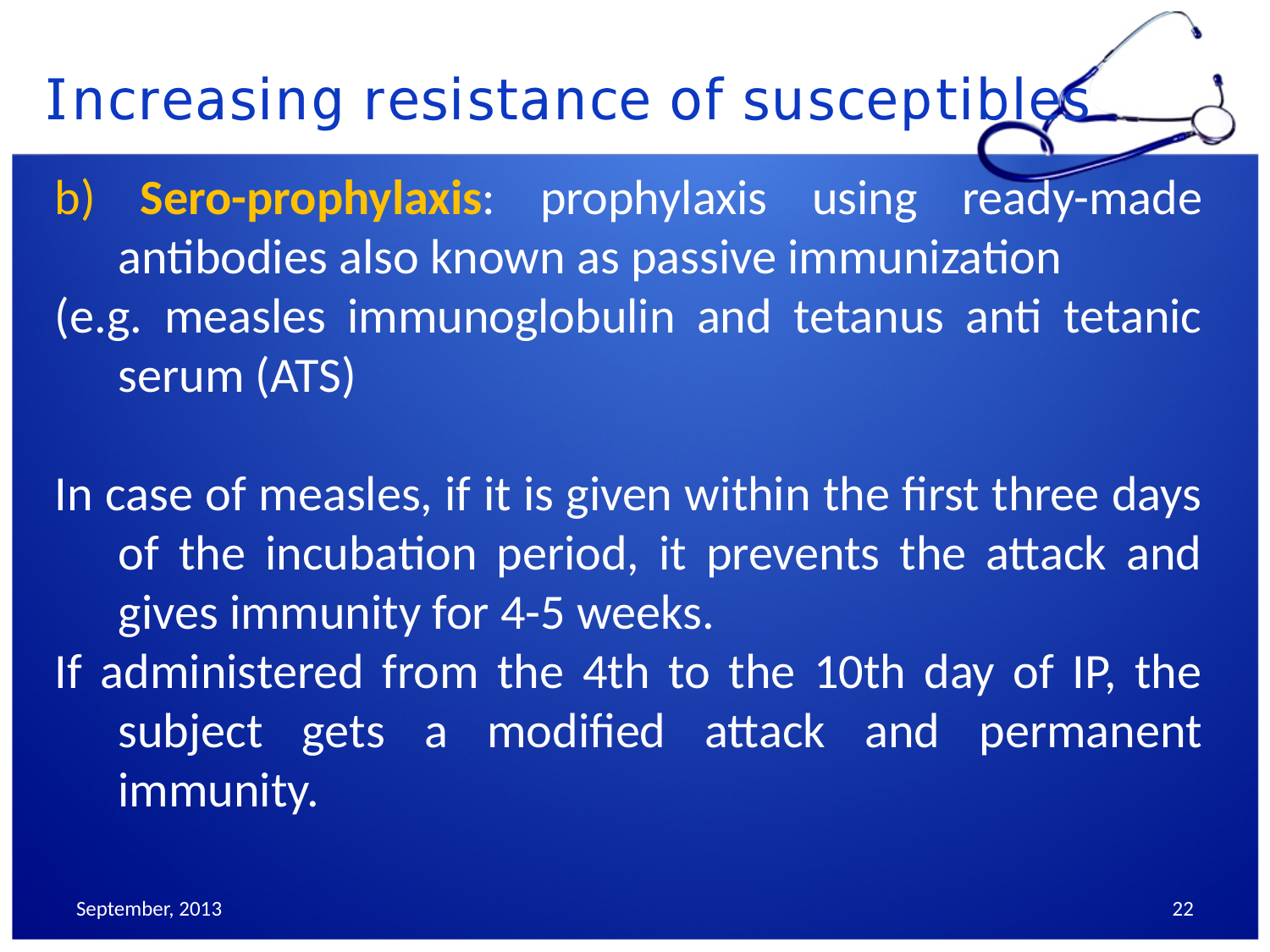

# Increasing resistance of susceptibles
b) Sero-prophylaxis: prophylaxis using ready-made antibodies also known as passive immunization
(e.g. measles immunoglobulin and tetanus anti tetanic serum (ATS)

In case of measles, if it is given within the first three days of the incubation period, it prevents the attack and gives immunity for 4-5 weeks.
If administered from the 4th to the 10th day of IP, the subject gets a modified attack and permanent immunity.
September, 2013
22